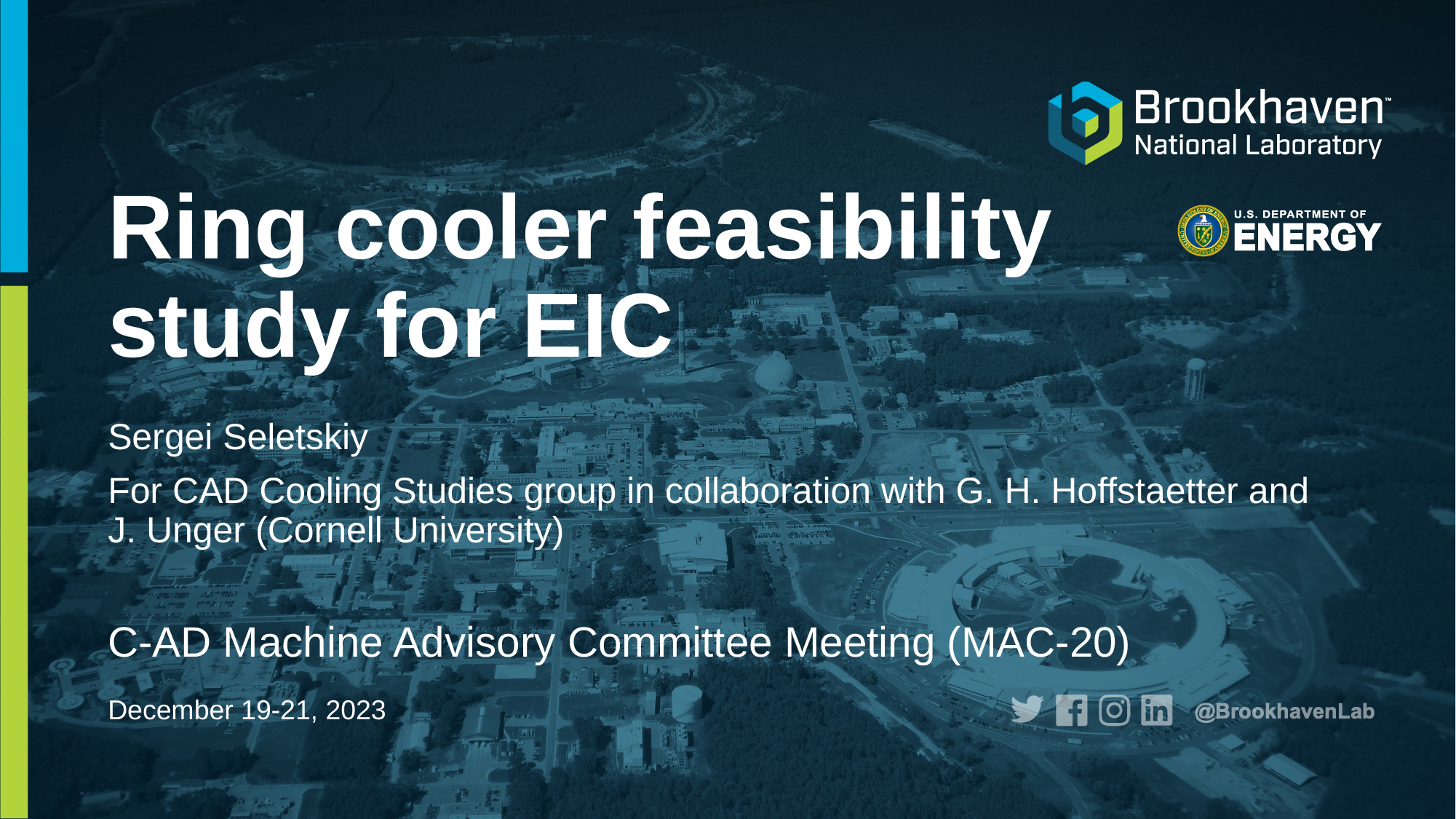

# Ring cooler feasibility study for EIC
Sergei Seletskiy
For CAD Cooling Studies group in collaboration with G. H. Hoffstaetter and J. Unger (Cornell University)

C-AD Machine Advisory Committee Meeting (MAC-20)
December 19-21, 2023